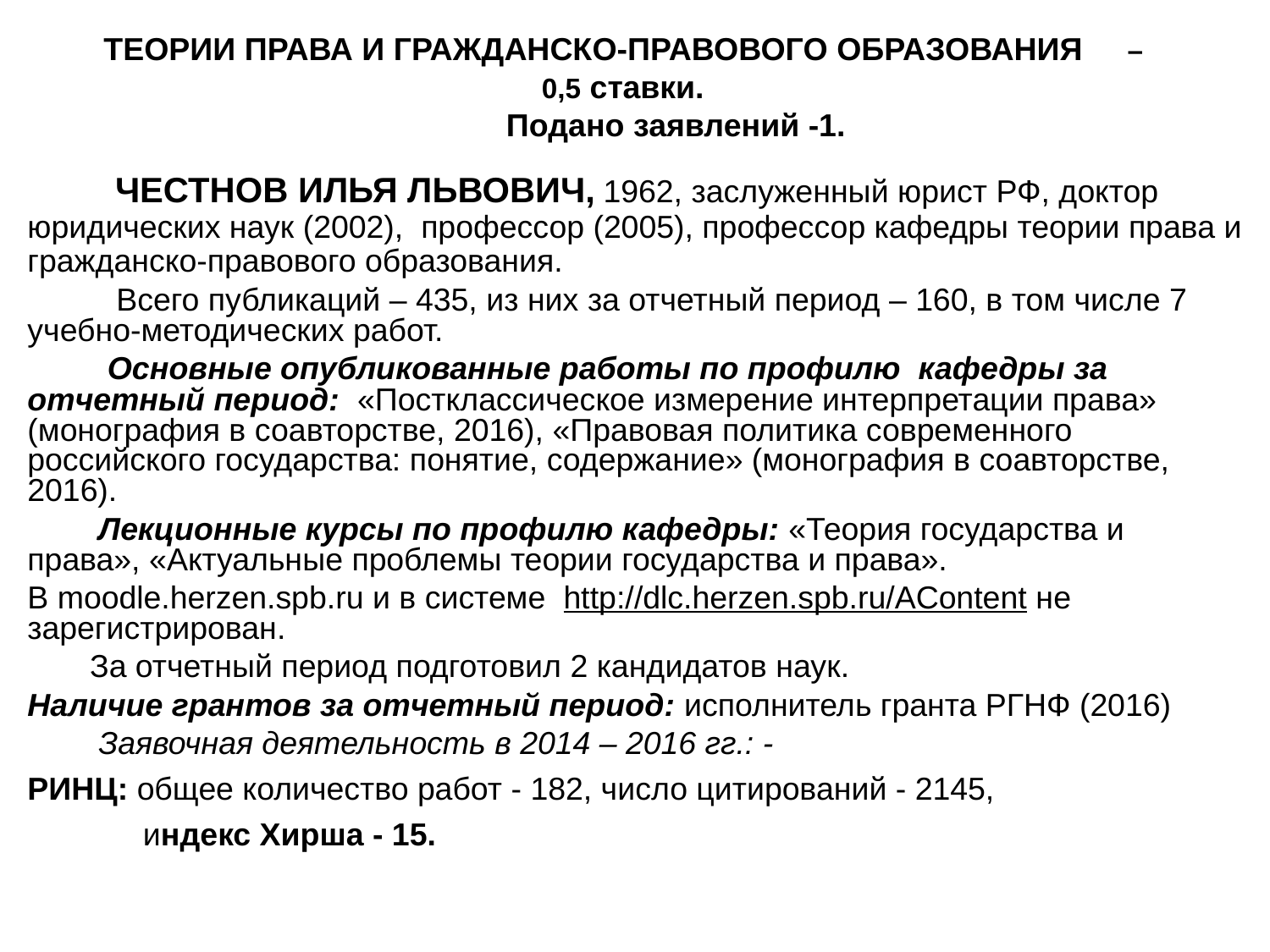

ТЕОРИИ ПРАВА И ГРАЖДАНСКО-ПРАВОВОГО ОБРАЗОВАНИЯ	 –
0,5 ставки.
           Подано заявлений -1.
         ЧЕСТНОВ ИЛЬЯ ЛЬВОВИЧ, 1962, заслуженный юрист РФ, доктор юридических наук (2002),  профессор (2005), профессор кафедры теории права и гражданско-правового образования.
          Всего публикаций – 435, из них за отчетный период – 160, в том числе 7  учебно-методических работ.
         Основные опубликованные работы по профилю  кафедры за отчетный период:  «Постклассическое измерение интерпретации права» (монография в соавторстве, 2016), «Правовая политика современного российского государства: понятие, содержание» (монография в соавторстве, 2016).
        Лекционные курсы по профилю кафедры: «Теория государства и права», «Актуальные проблемы теории государства и права».
В moodle.herzen.spb.ru и в системе  http://dlc.herzen.spb.ru/AContent не зарегистрирован.
       За отчетный период подготовил 2 кандидатов наук.
Наличие грантов за отчетный период: исполнитель гранта РГНФ (2016)
        Заявочная деятельность в 2014 – 2016 гг.: -
РИНЦ: общее количество работ - 182, число цитирований - 2145,
             индекс Хирша - 15.